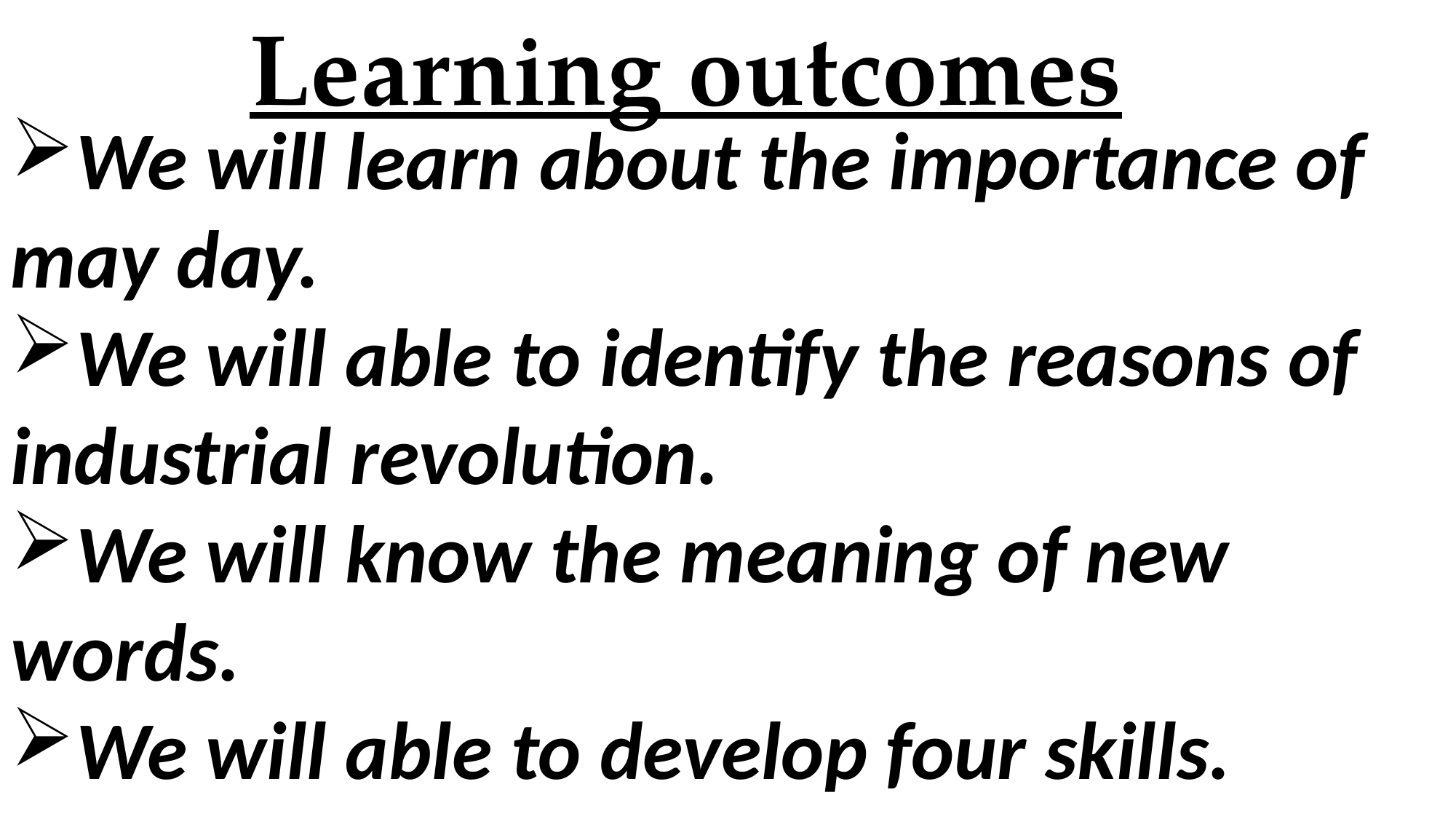

Learning outcomes
We will learn about the importance of may day.
We will able to identify the reasons of industrial revolution.
We will know the meaning of new words.
We will able to develop four skills.